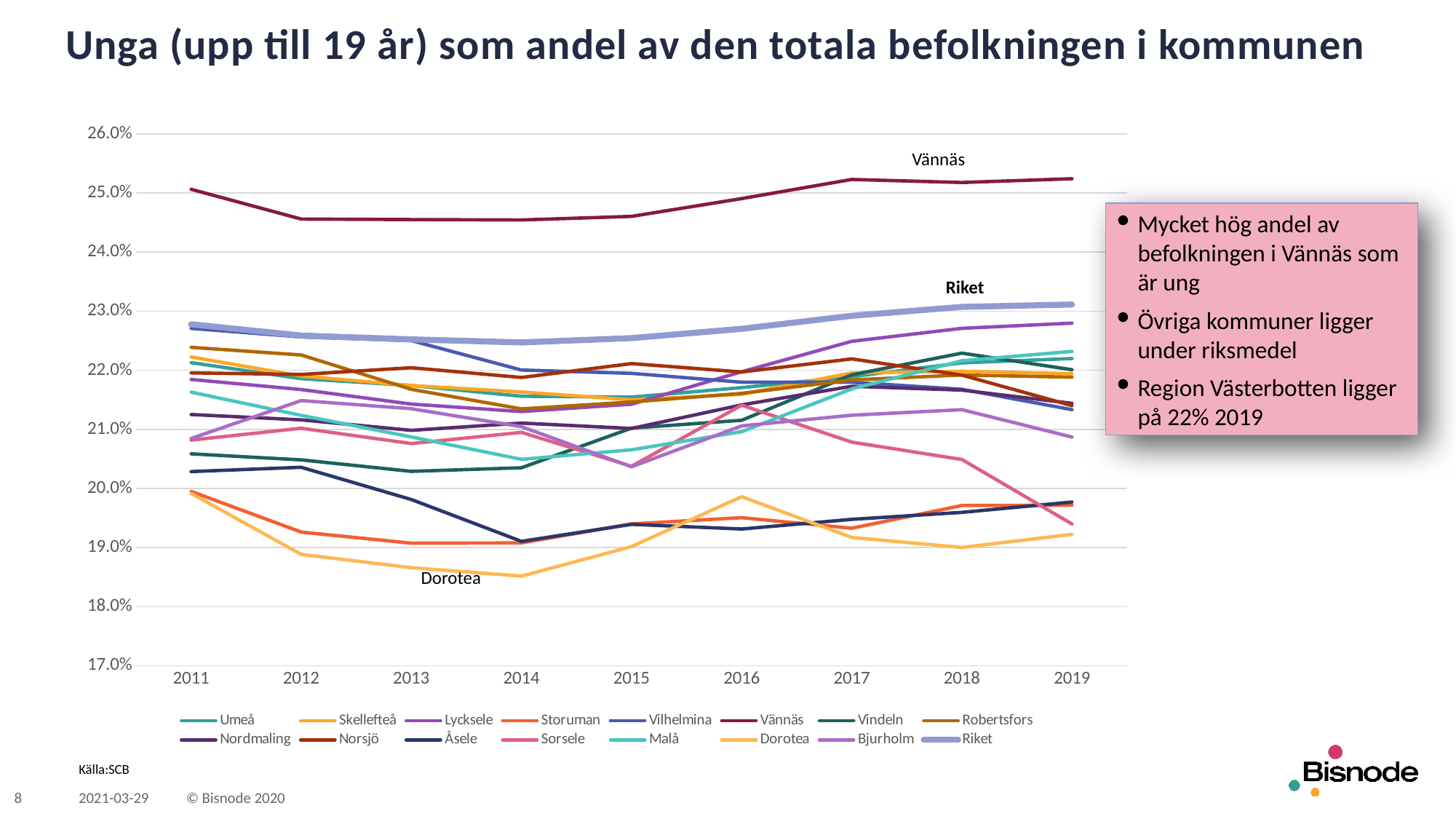

# Unga (upp till 19 år) som andel av den totala befolkningen i kommunen

### Chart

| Category | Umeå | Skellefteå | Lycksele | Storuman | Vilhelmina | Vännäs | Vindeln | Robertsfors | Nordmaling | Norsjö | Åsele | Sorsele | Malå | Dorotea | Bjurholm | Riket |
|---|---|---|---|---|---|---|---|---|---|---|---|---|---|---|---|---|
| 2011 | 0.22129421974754895 | 0.2222517185491533 | 0.2184513202656731 | 0.19950248756218905 | 0.2270921985815603 | 0.2506203473945409 | 0.20585527527158903 | 0.22388059701492538 | 0.21251592807588843 | 0.21955806299952985 | 0.20285524568393093 | 0.2081798084008843 | 0.21629996901146575 | 0.1991599579978999 | 0.20845301600328273 | 0.22778082345014117 |
| 2012 | 0.21857718304089574 | 0.2190280916115714 | 0.21673958839734242 | 0.19261477045908185 | 0.225639551595286 | 0.24558719698752648 | 0.20483271375464684 | 0.2225859247135843 | 0.21161235235520137 | 0.21928982725527832 | 0.2035786630654963 | 0.21019345238095238 | 0.212367270455965 | 0.1888412017167382 | 0.21487603305785125 | 0.225876996344609 |
| 2013 | 0.21743137884963384 | 0.21743119266055047 | 0.2142798924117695 | 0.19073980875691998 | 0.22501452643811737 | 0.24549918166939444 | 0.20288768048003 | 0.2167780252412769 | 0.2098360655737705 | 0.2204326923076923 | 0.1981230448383733 | 0.2075978511128166 | 0.20871487211872433 | 0.18659420289855072 | 0.2134923899629782 | 0.2252301816072909 |
| 2014 | 0.2156012456886448 | 0.21632539737627543 | 0.21301291482752985 | 0.19078836779290637 | 0.22004101963082331 | 0.24543232863959036 | 0.2034970238095238 | 0.21346811357217185 | 0.2110623850615363 | 0.21878001921229587 | 0.19104688050757843 | 0.20948309366498252 | 0.204923273657289 | 0.18517179023508137 | 0.21046178994687373 | 0.22471381174686592 |
| 2015 | 0.21546513646924584 | 0.21499958357624718 | 0.2142563849880923 | 0.19399966290241025 | 0.2194801401869159 | 0.24603729603729604 | 0.21021355617455895 | 0.21463342675910901 | 0.2101541507566115 | 0.22113080977479635 | 0.19392440833627694 | 0.20375549340791052 | 0.2065426555484285 | 0.1901639344262295 | 0.20366598778004075 | 0.22543837840595918 |
| 2016 | 0.21706356004796984 | 0.21594200889825224 | 0.21974783035860487 | 0.1950558753809685 | 0.2179848642231785 | 0.24905008635578585 | 0.21153846153846154 | 0.21609296852015297 | 0.2141451068616423 | 0.2197135226996844 | 0.19313760169791297 | 0.21408894136166864 | 0.20960980328926151 | 0.19860499265785608 | 0.21059063136456213 | 0.22701870062081916 |
| 2017 | 0.21891487266526297 | 0.21954576737783896 | 0.22490025242244116 | 0.19326874043855177 | 0.2179732313575526 | 0.2522851919561243 | 0.219236471460341 | 0.2183688464364438 | 0.21729365524985964 | 0.221923828125 | 0.19476846942382467 | 0.20783847980997625 | 0.2168481742472774 | 0.19171374764595103 | 0.21239298817774155 | 0.22922384678756094 |
| 2018 | 0.22125644218190987 | 0.21982722932133691 | 0.22709814497017242 | 0.1971162001696353 | 0.21678011245930748 | 0.2517665830863916 | 0.2228959941198089 | 0.21920637262133058 | 0.21664315937940762 | 0.21918476934342201 | 0.1959531416400426 | 0.20489538097118043 | 0.2216146670955291 | 0.190015479876161 | 0.21333333333333335 | 0.2307240045308468 |
| 2019 | 0.22198327730635758 | 0.21942312197676503 | 0.22797716150081565 | 0.19716868497356302 | 0.21334332833583208 | 0.25240957024605964 | 0.22008862629246675 | 0.2188332839798638 | 0.2144055944055944 | 0.21401752190237797 | 0.19770362396842484 | 0.1939879759519038 | 0.22319688109161792 | 0.19223224794036878 | 0.20869565217391303 | 0.23112885706469702 |
Vännäs
Mycket hög andel av befolkningen i Vännäs som är ung
Övriga kommuner ligger under riksmedel
Region Västerbotten ligger på 22% 2019
Riket
Dorotea
Källa:SCB
8
2021-03-29
© Bisnode 2020